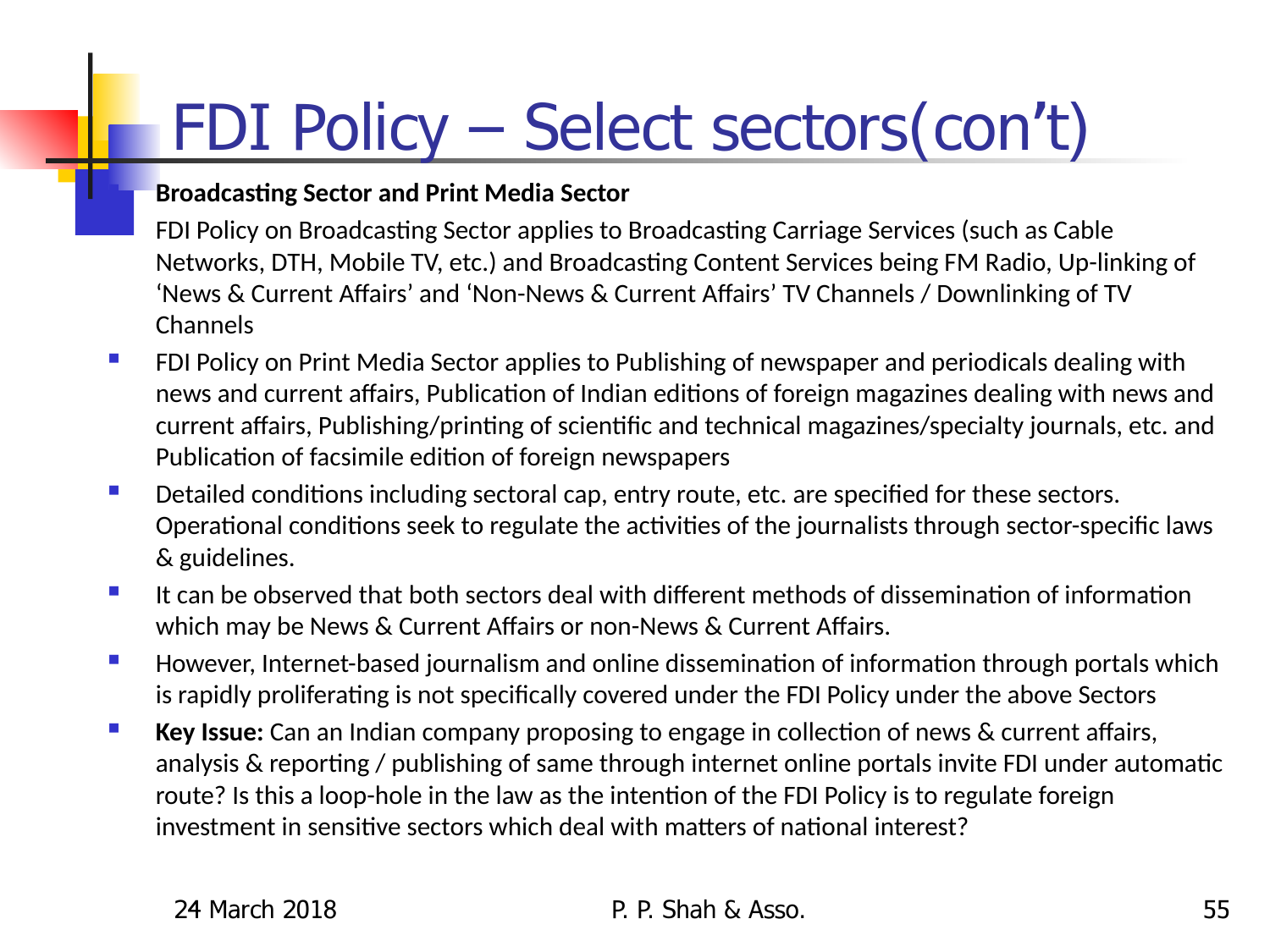

# FDI Policy – Select sectors(con’t)
Broadcasting Sector and Print Media Sector
FDI Policy on Broadcasting Sector applies to Broadcasting Carriage Services (such as Cable Networks, DTH, Mobile TV, etc.) and Broadcasting Content Services being FM Radio, Up-linking of ‘News & Current Affairs’ and ‘Non-News & Current Affairs’ TV Channels / Downlinking of TV Channels
FDI Policy on Print Media Sector applies to Publishing of newspaper and periodicals dealing with news and current affairs, Publication of Indian editions of foreign magazines dealing with news and current affairs, Publishing/printing of scientific and technical magazines/specialty journals, etc. and Publication of facsimile edition of foreign newspapers
Detailed conditions including sectoral cap, entry route, etc. are specified for these sectors. Operational conditions seek to regulate the activities of the journalists through sector-specific laws & guidelines.
It can be observed that both sectors deal with different methods of dissemination of information which may be News & Current Affairs or non-News & Current Affairs.
However, Internet-based journalism and online dissemination of information through portals which is rapidly proliferating is not specifically covered under the FDI Policy under the above Sectors
Key Issue: Can an Indian company proposing to engage in collection of news & current affairs, analysis & reporting / publishing of same through internet online portals invite FDI under automatic route? Is this a loop-hole in the law as the intention of the FDI Policy is to regulate foreign investment in sensitive sectors which deal with matters of national interest?
24 March 2018
P. P. Shah & Asso.
55